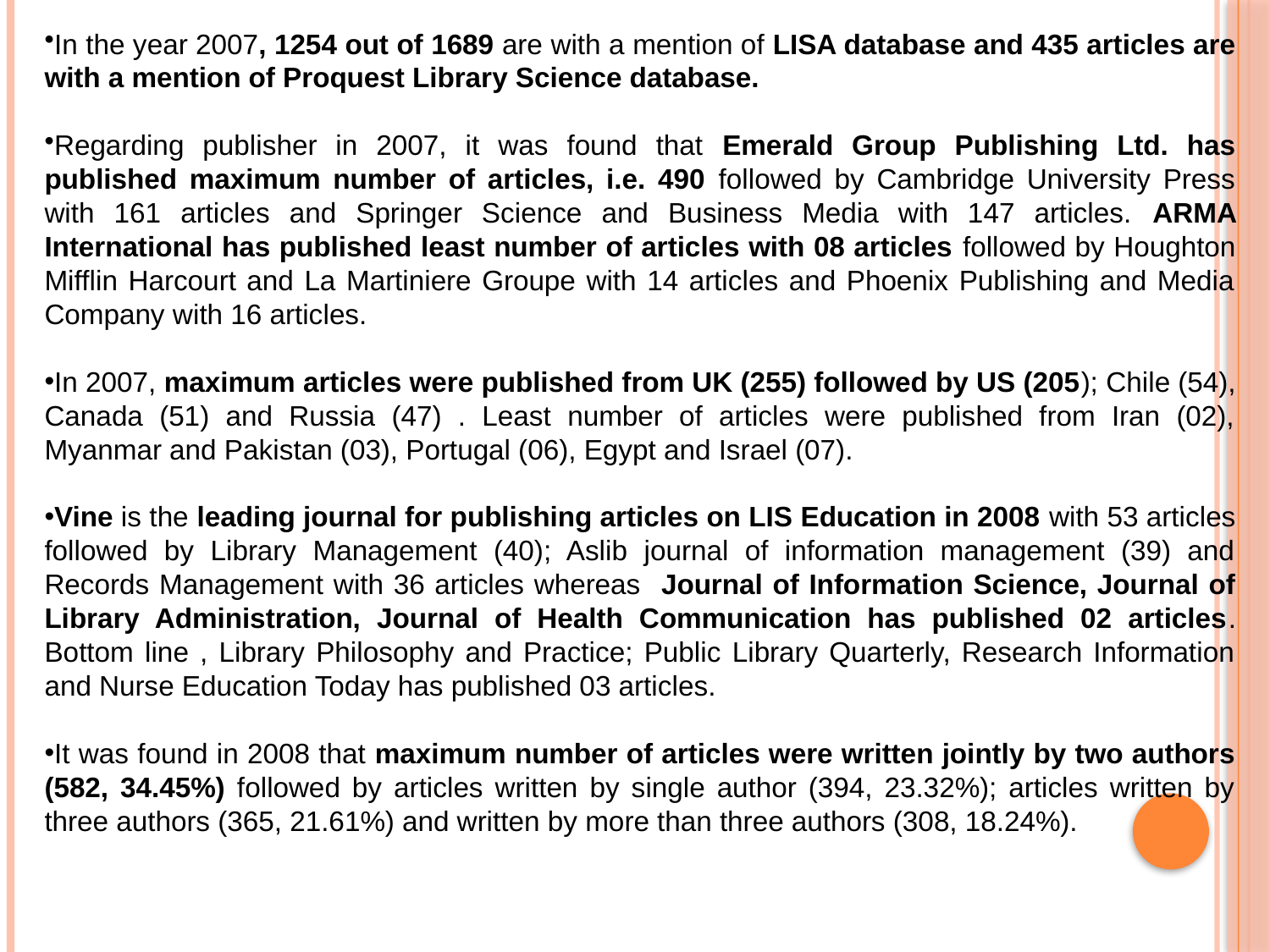

In the year 2007, 1254 out of 1689 are with a mention of LISA database and 435 articles are with a mention of Proquest Library Science database.

Regarding publisher in 2007, it was found that Emerald Group Publishing Ltd. has published maximum number of articles, i.e. 490 followed by Cambridge University Press with 161 articles and Springer Science and Business Media with 147 articles. ARMA International has published least number of articles with 08 articles followed by Houghton Mifflin Harcourt and La Martiniere Groupe with 14 articles and Phoenix Publishing and Media Company with 16 articles.

In 2007, maximum articles were published from UK (255) followed by US (205); Chile (54), Canada (51) and Russia (47) . Least number of articles were published from Iran (02), Myanmar and Pakistan (03), Portugal (06), Egypt and Israel (07).

Vine is the leading journal for publishing articles on LIS Education in 2008 with 53 articles followed by Library Management (40); Aslib journal of information management (39) and Records Management with 36 articles whereas  Journal of Information Science, Journal of Library Administration, Journal of Health Communication has published 02 articles. Bottom line , Library Philosophy and Practice; Public Library Quarterly, Research Information and Nurse Education Today has published 03 articles.

It was found in 2008 that maximum number of articles were written jointly by two authors (582, 34.45%) followed by articles written by single author (394, 23.32%); articles written by three authors (365, 21.61%) and written by more than three authors (308, 18.24%).